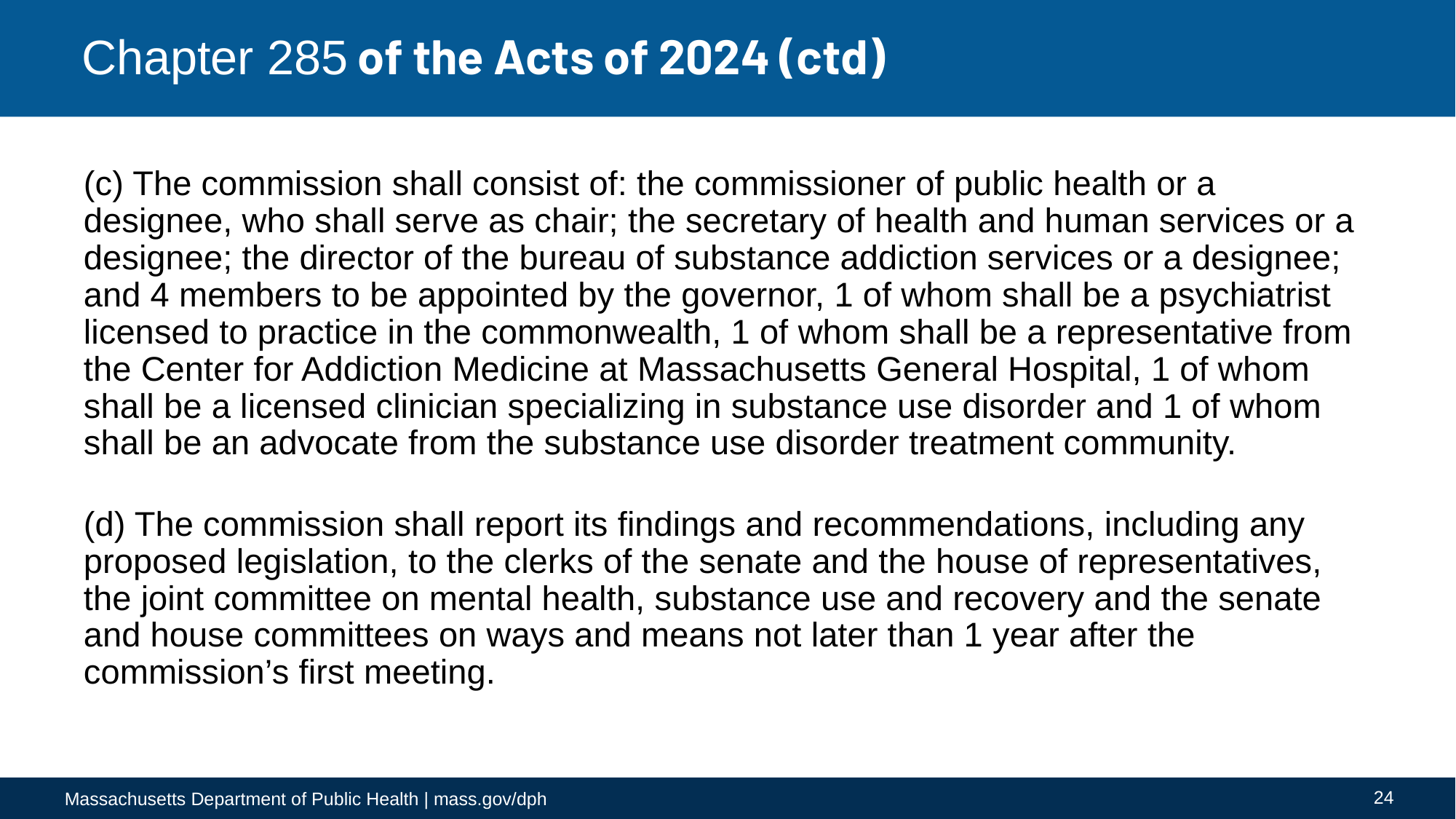

# Chapter 285 of the Acts of 2024 (ctd)
(c) The commission shall consist of: the commissioner of public health or a designee, who shall serve as chair; the secretary of health and human services or a designee; the director of the bureau of substance addiction services or a designee; and 4 members to be appointed by the governor, 1 of whom shall be a psychiatrist licensed to practice in the commonwealth, 1 of whom shall be a representative from the Center for Addiction Medicine at Massachusetts General Hospital, 1 of whom shall be a licensed clinician specializing in substance use disorder and 1 of whom shall be an advocate from the substance use disorder treatment community.
(d) The commission shall report its findings and recommendations, including any proposed legislation, to the clerks of the senate and the house of representatives, the joint committee on mental health, substance use and recovery and the senate and house committees on ways and means not later than 1 year after the commission’s first meeting.

24